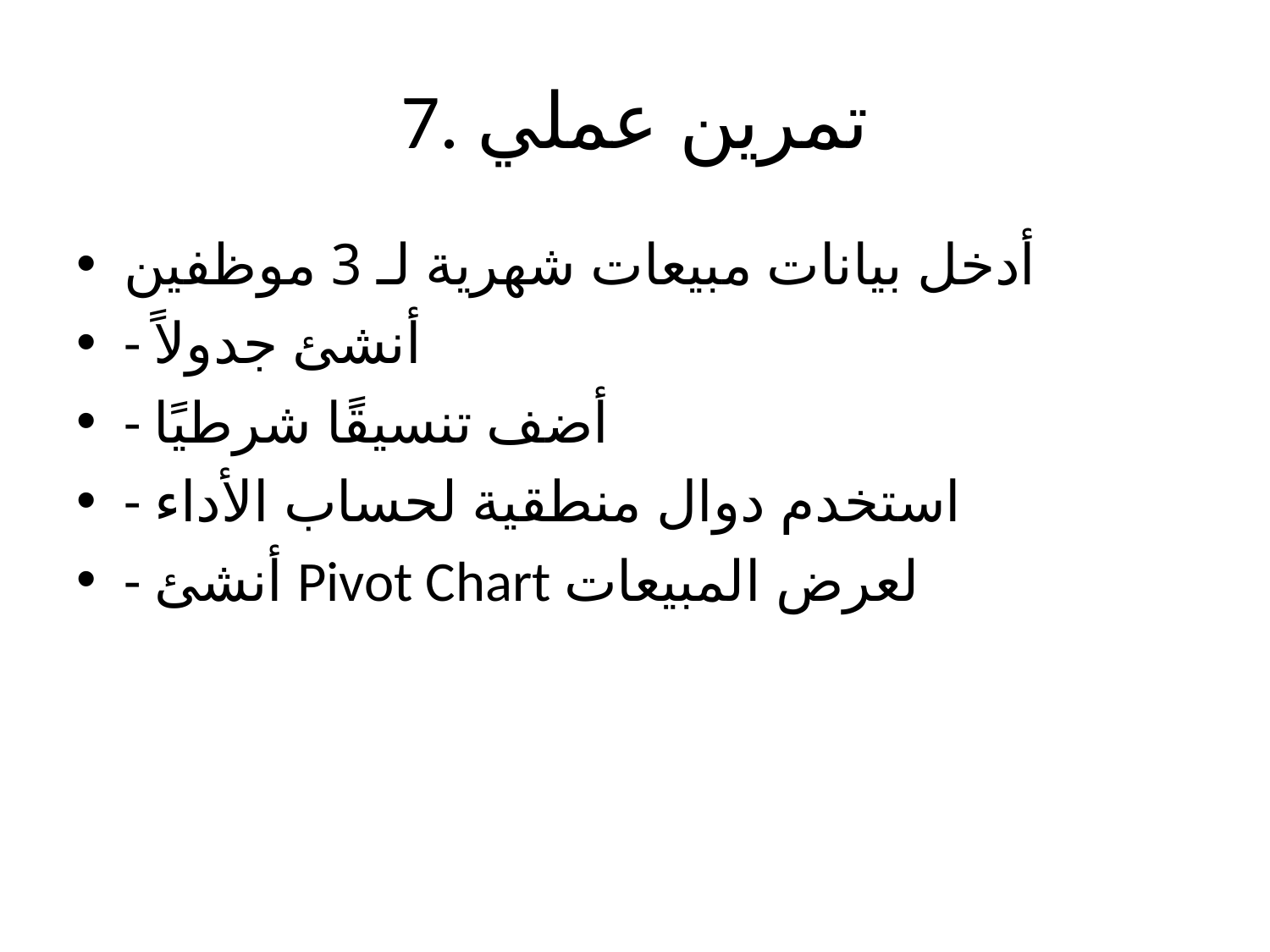

# 7. تمرين عملي
أدخل بيانات مبيعات شهرية لـ 3 موظفين
- أنشئ جدولاً
- أضف تنسيقًا شرطيًا
- استخدم دوال منطقية لحساب الأداء
- أنشئ Pivot Chart لعرض المبيعات